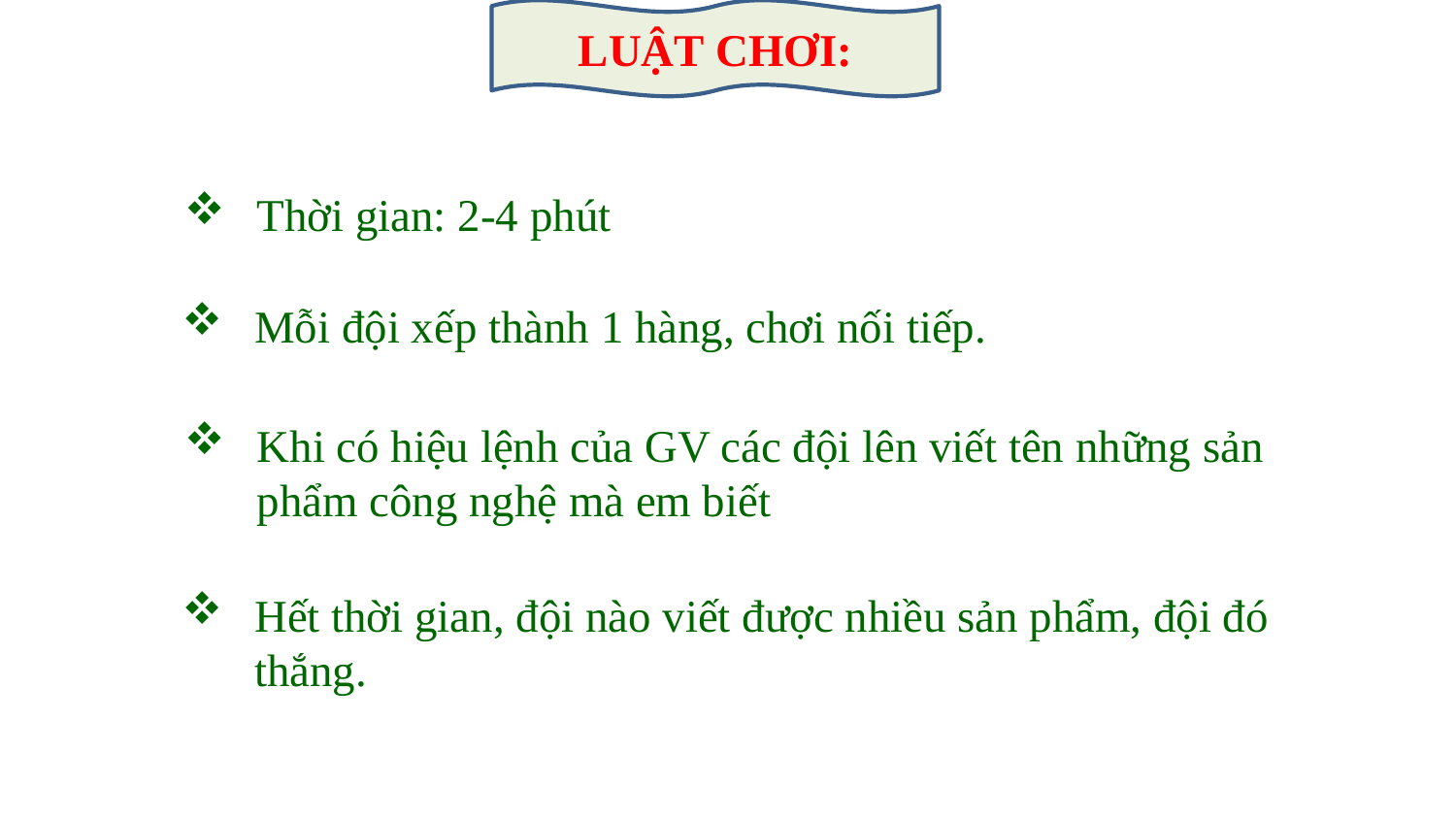

LUẬT CHƠI:
Thời gian: 2-4 phút
Mỗi đội xếp thành 1 hàng, chơi nối tiếp.
Khi có hiệu lệnh của GV các đội lên viết tên những sản phẩm công nghệ mà em biết
Hết thời gian, đội nào viết được nhiều sản phẩm, đội đó thắng.